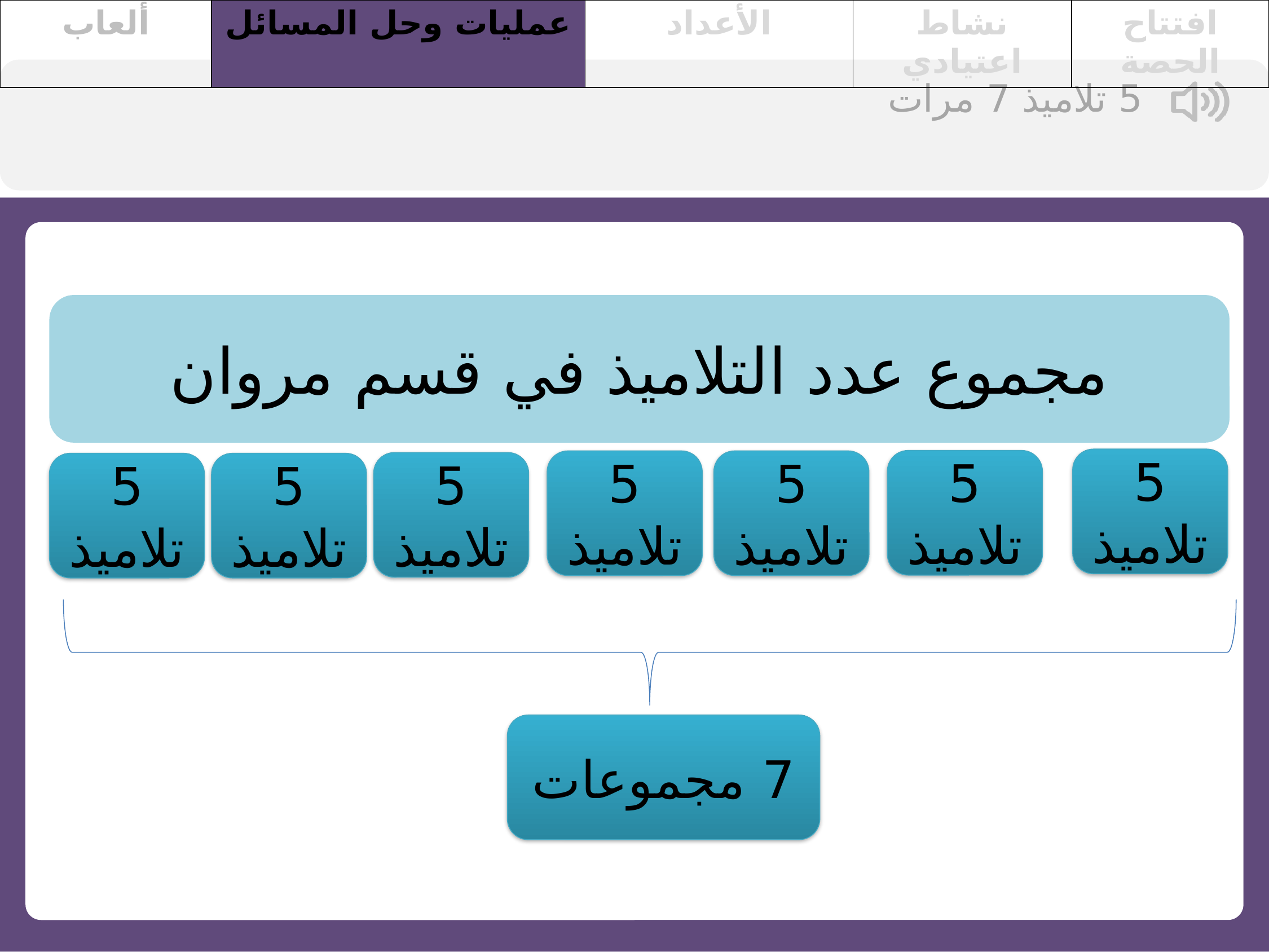

| ألعاب | عمليات وحل المسائل | الأعداد | نشاط اعتيادي | افتتاح الحصة |
| --- | --- | --- | --- | --- |

5 تلاميذ 7 مرات

مجموع عدد التلاميذ في قسم مروان
5 تلاميذ
5 تلاميذ
5 تلاميذ
5 تلاميذ
5 تلاميذ
5 تلاميذ
5 تلاميذ
7 مجموعات